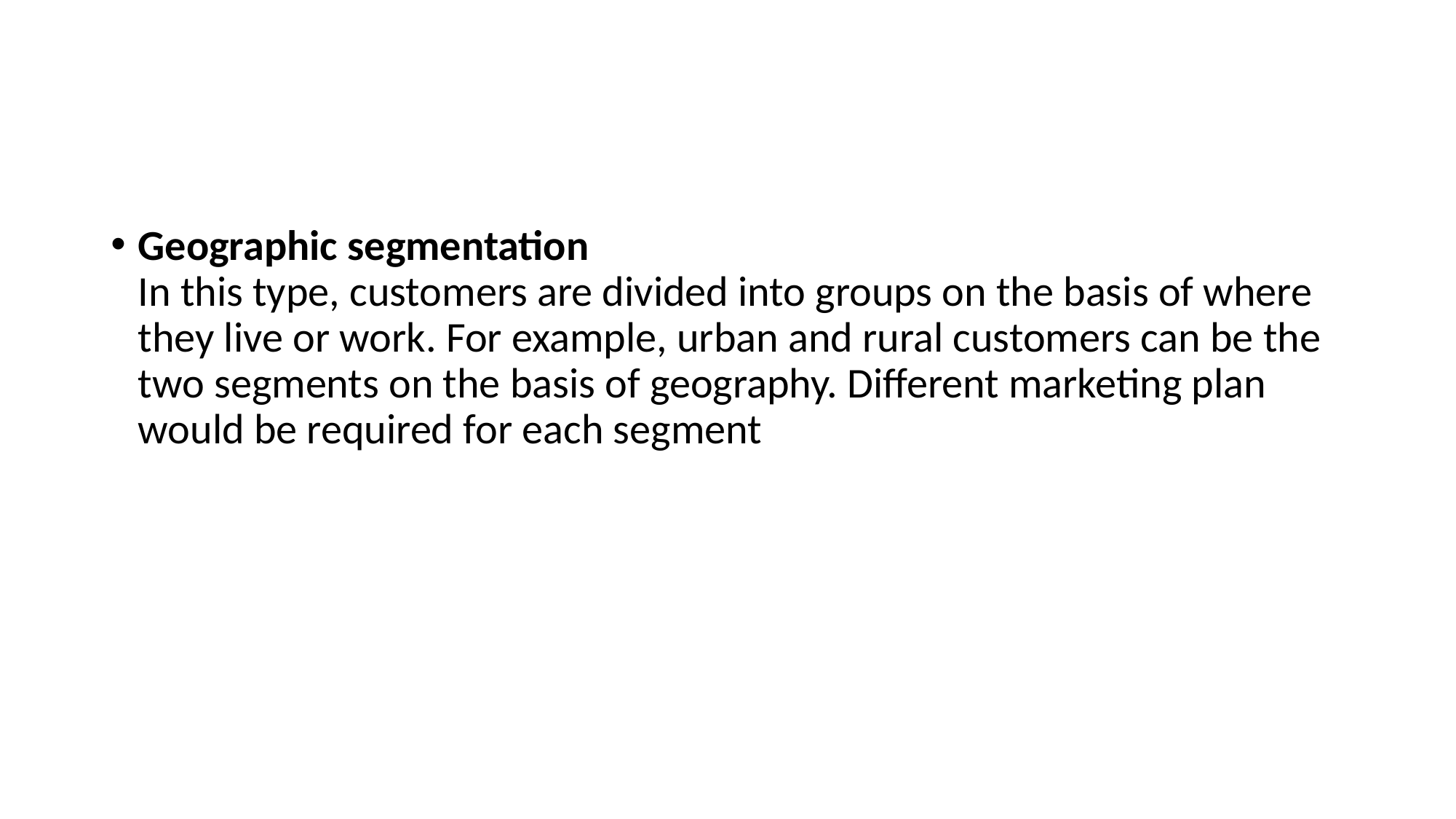

#
Geographic segmentation
In this type, customers are divided into groups on the basis of where they live or work. For example, urban and rural customers can be the two segments on the basis of geography. Different marketing plan would be required for each segment